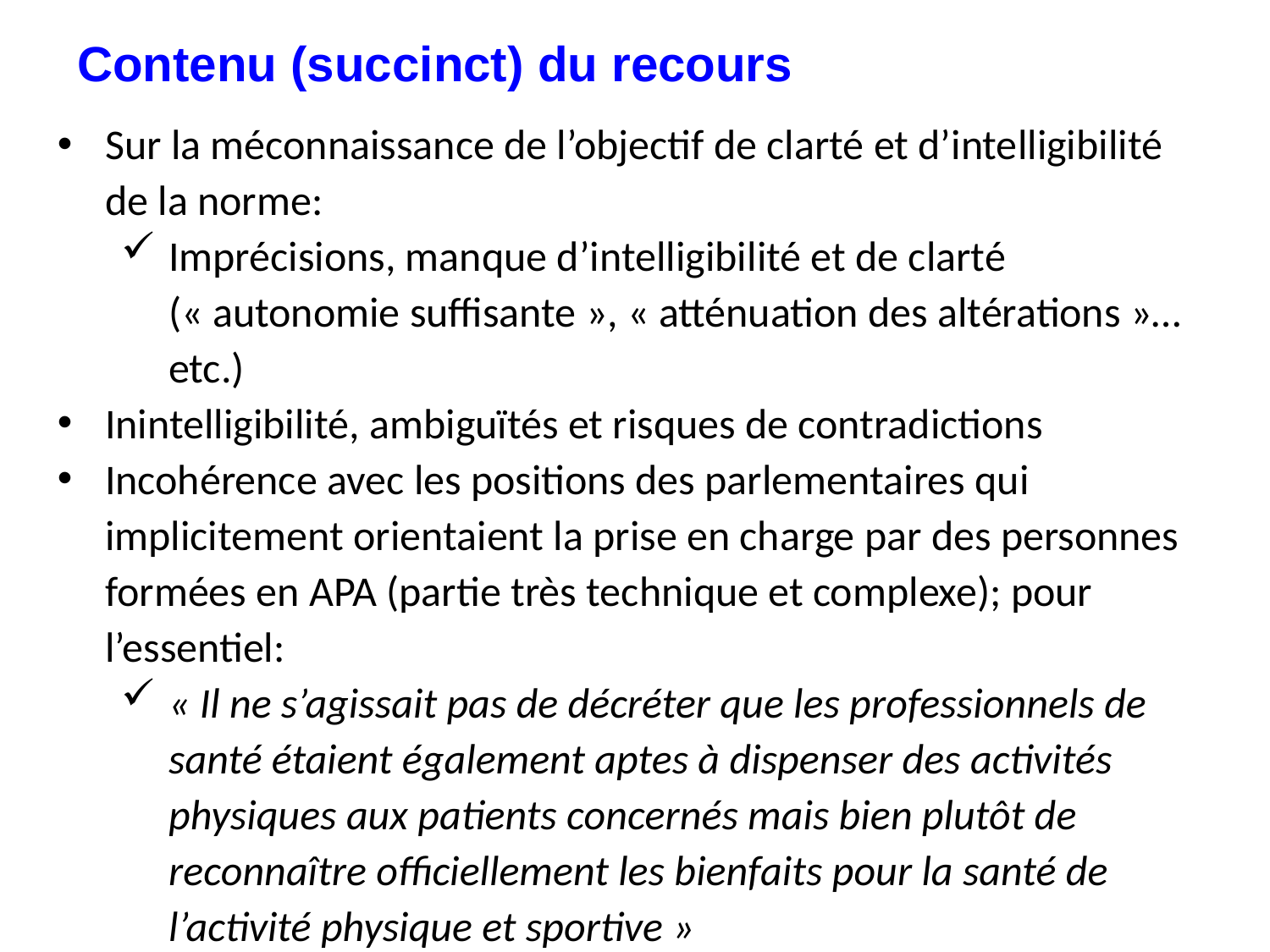

Contenu (succinct) du recours
Sur la méconnaissance de l’objectif de clarté et d’intelligibilité de la norme:
Imprécisions, manque d’intelligibilité et de clarté (« autonomie suffisante », « atténuation des altérations »… etc.)
Inintelligibilité, ambiguïtés et risques de contradictions
Incohérence avec les positions des parlementaires qui implicitement orientaient la prise en charge par des personnes formées en APA (partie très technique et complexe); pour l’essentiel:
« Il ne s’agissait pas de décréter que les professionnels de santé étaient également aptes à dispenser des activités physiques aux patients concernés mais bien plutôt de reconnaître officiellement les bienfaits pour la santé de l’activité physique et sportive »